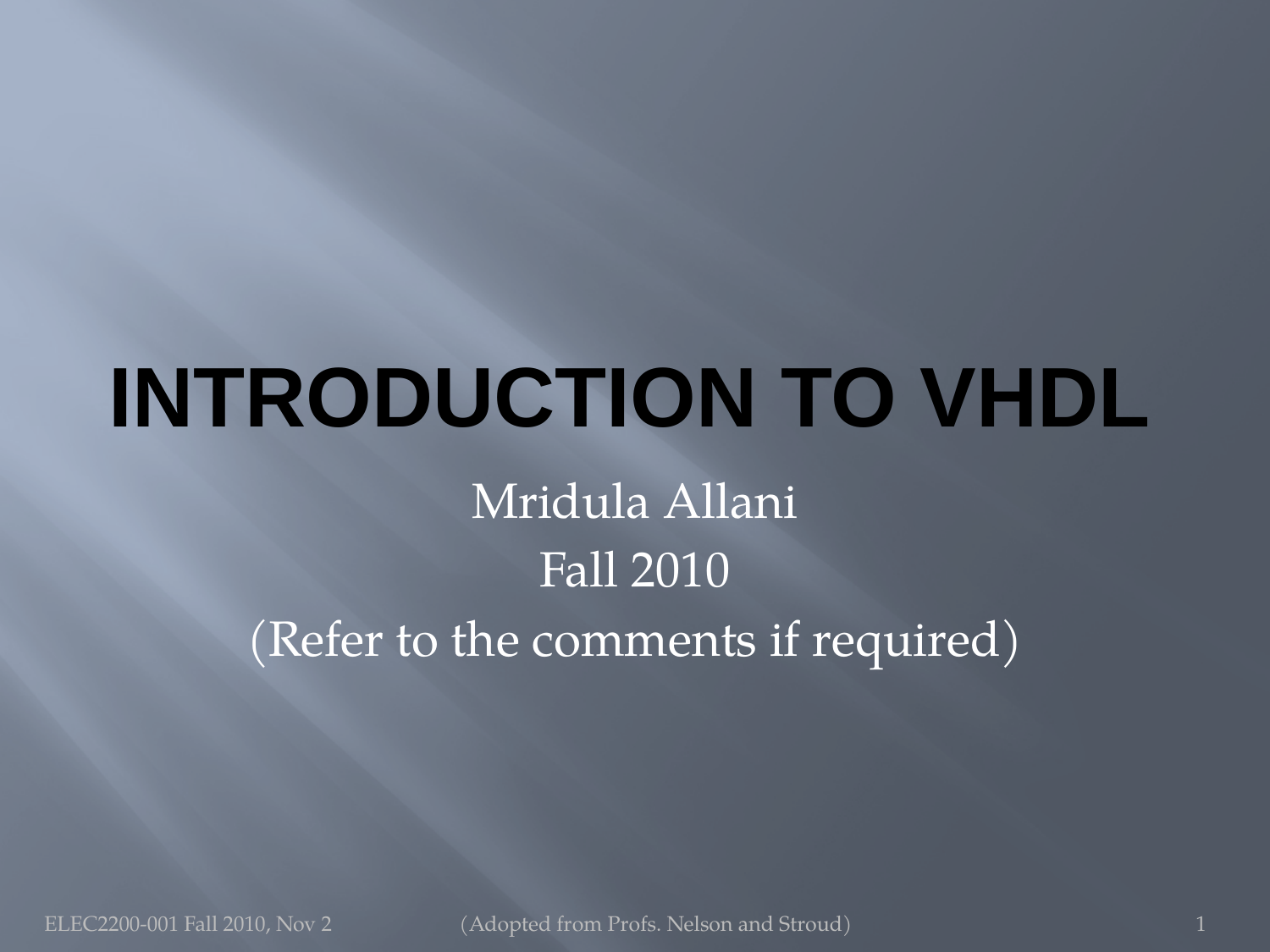

# Introduction to VHDL
Mridula Allani
Fall 2010
(Refer to the comments if required)
ELEC2200-001 Fall 2010, Nov 2
(Adopted from Profs. Nelson and Stroud)
1